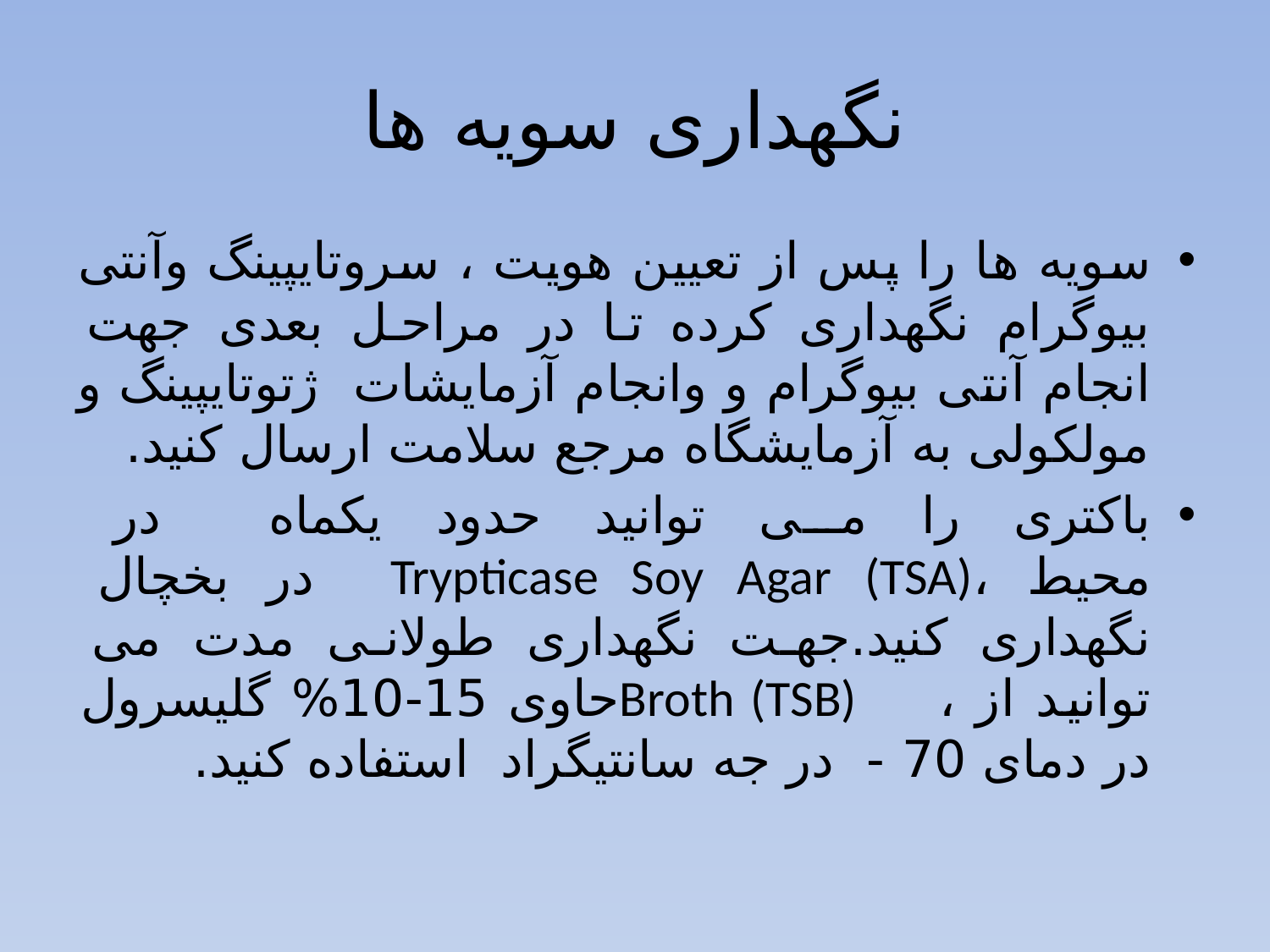

# نگهداری سویه ها
سویه ها را پس از تعیین هویت ، سروتایپینگ وآنتی بیوگرام نگهداری کرده تا در مراحل بعدی جهت انجام آنتی بیوگرام و وانجام آزمایشات  ژتوتایپینگ و مولکولی به آزمایشگاه مرجع سلامت ارسال کنید.
باکتری را می توانید حدود یکماه  در محیط ،Trypticase Soy Agar (TSA)  در بخچال نگهداری کنید.جهت نگهداری طولانی مدت می توانید از ،    Broth (TSB)حاوی 15-10% گلیسرول در دمای 70 -  در جه سانتیگراد  استفاده کنید.